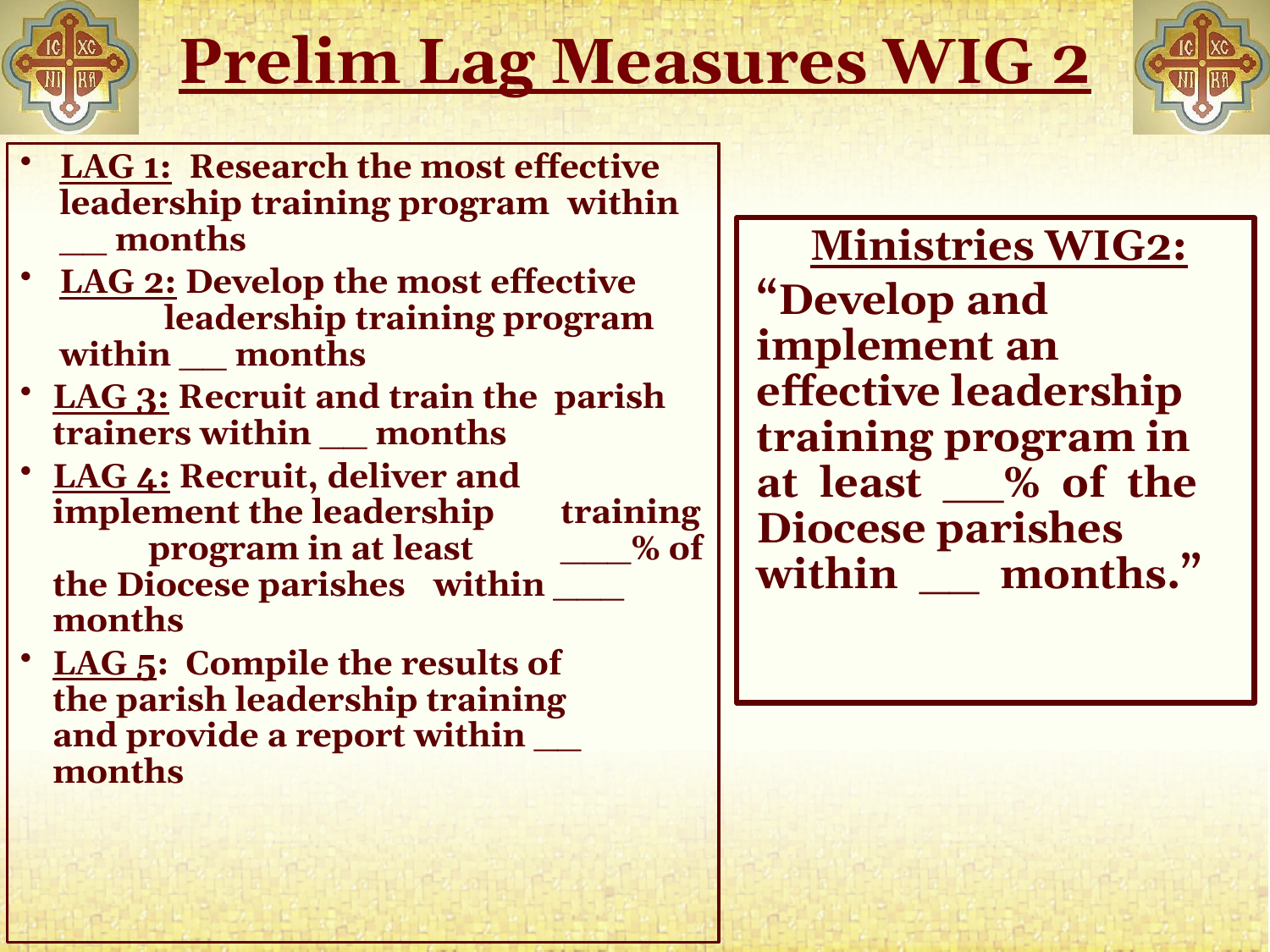

# Prelim Lag Measures WIG 2
LAG 1:  Research the most effective 	leadership training program 	within  __ months
LAG 2: Develop the most effective 	 	 leadership training program 	within __ months
LAG 3: Recruit and train the  parish 	trainers within __ months
LAG 4: Recruit, deliver and 	implement the leadership 	training 	program in at least 	___% of the Diocese parishes 	within ___ 	months
LAG 5:  Compile the results of 	the parish leadership training 	and provide a report within __ 	months

Ministries WIG2:
“Develop and implement an  effective leadership training program in  at  least  __%  of  the  Diocese parishes within  __  months.”